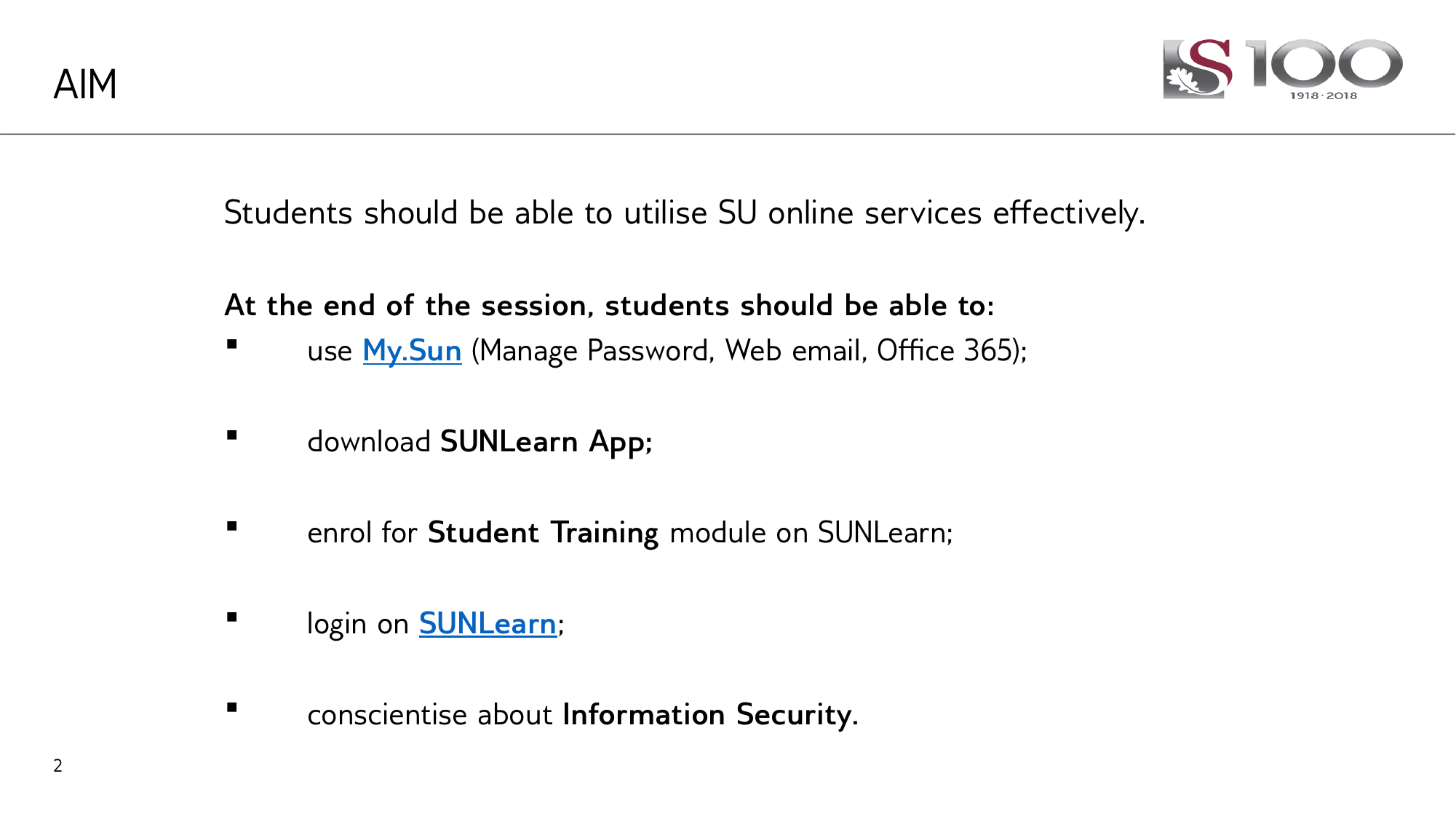

# AIM

Students should be able to utilise SU online services effectively.

At the end of the session, students should be able to:
 	use My.Sun (Manage Password, Web email, Office 365);

      download SUNLearn App;

      enrol for Student Training module on SUNLearn;

 	login on SUNLearn;

      conscientise about Information Security.

2